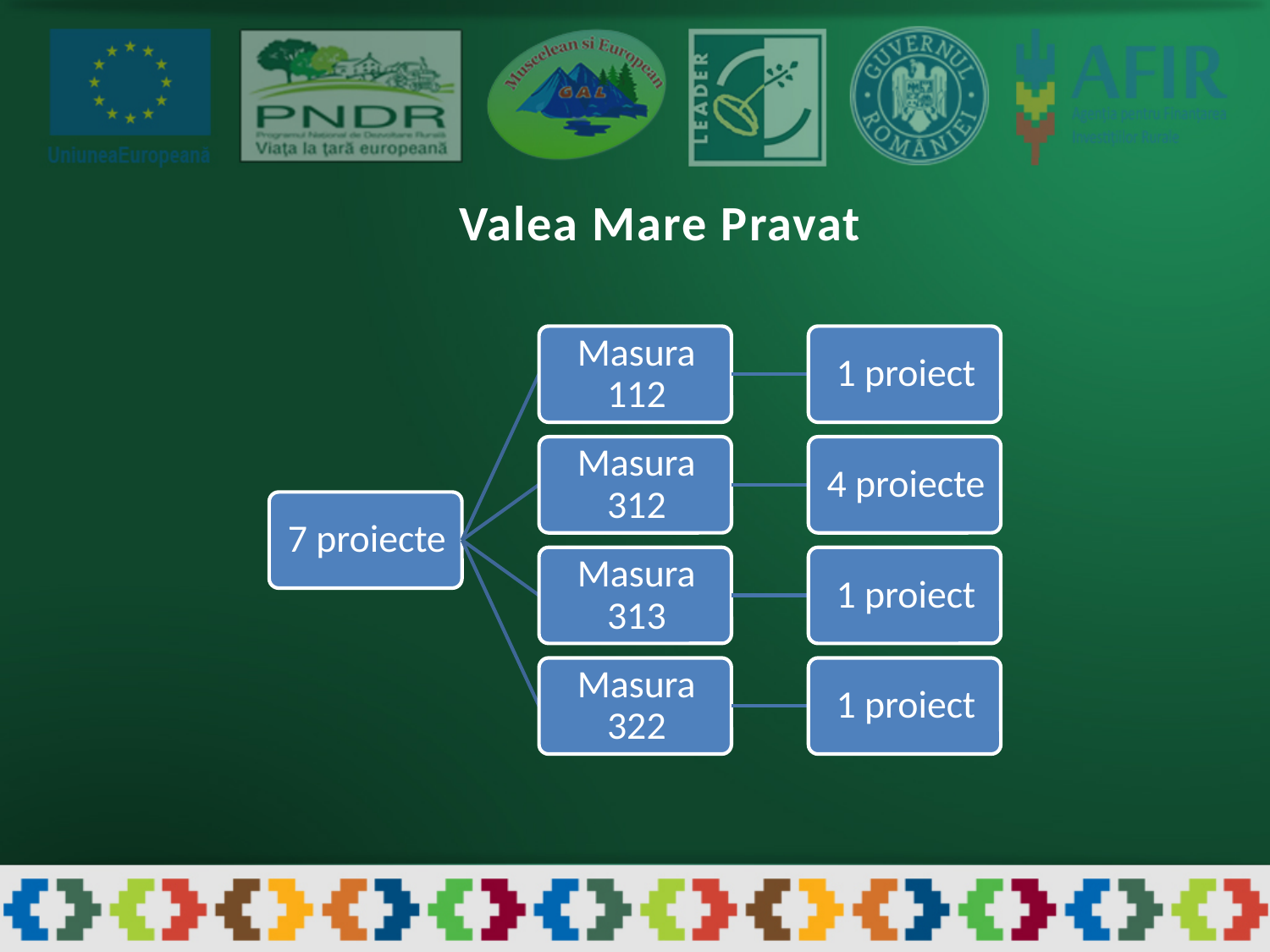

Valea Mare Pravat
7 proiecte

Masura 112

1 proiect

Masura 312

4 proiecte

Masura 313

1 proiect

Masura 322

1 proiect